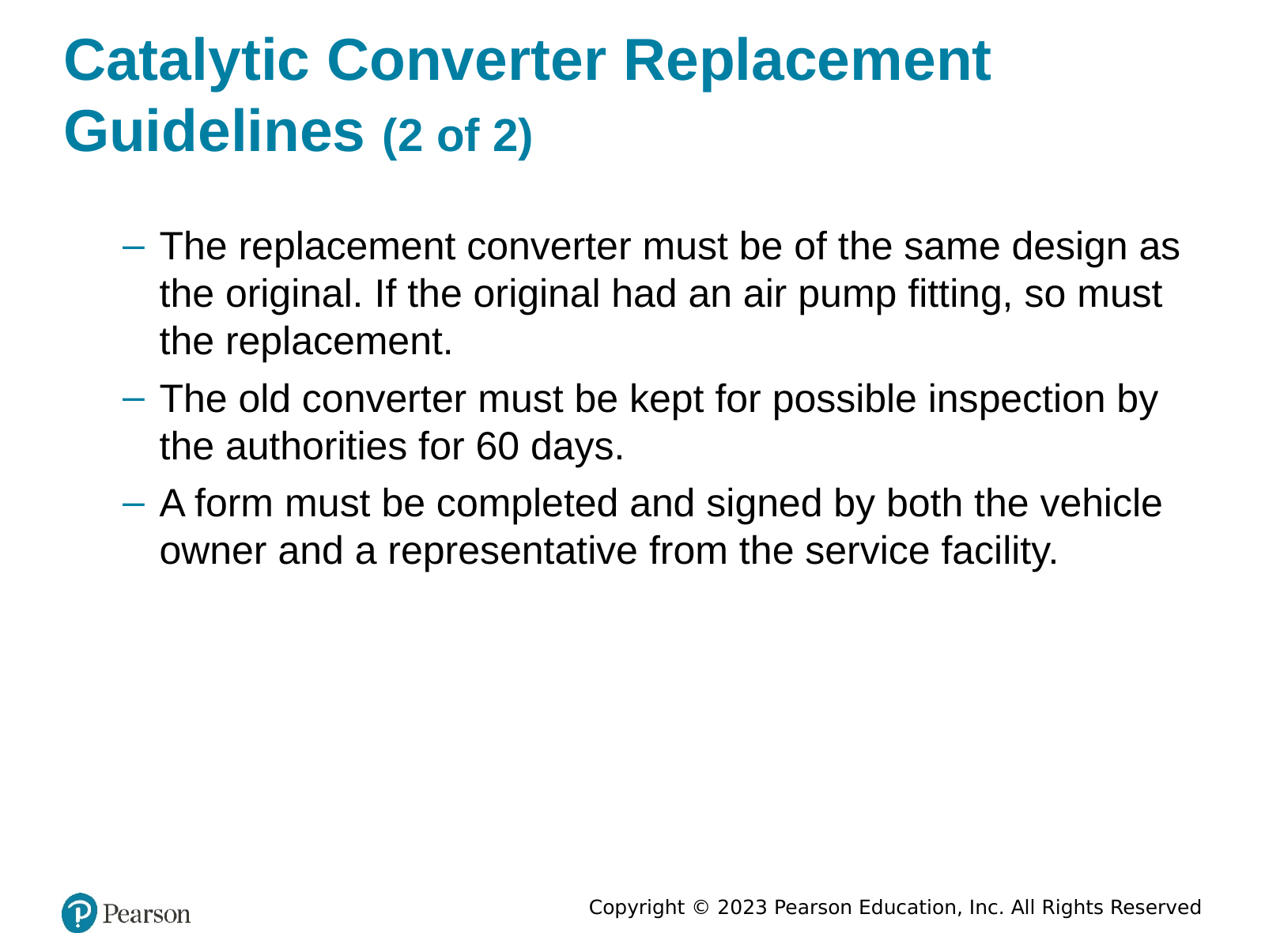

# Catalytic Converter Replacement Guidelines (2 of 2)
The replacement converter must be of the same design as the original. If the original had an air pump fitting, so must the replacement.
The old converter must be kept for possible inspection by the authorities for 60 days.
A form must be completed and signed by both the vehicle owner and a representative from the service facility.